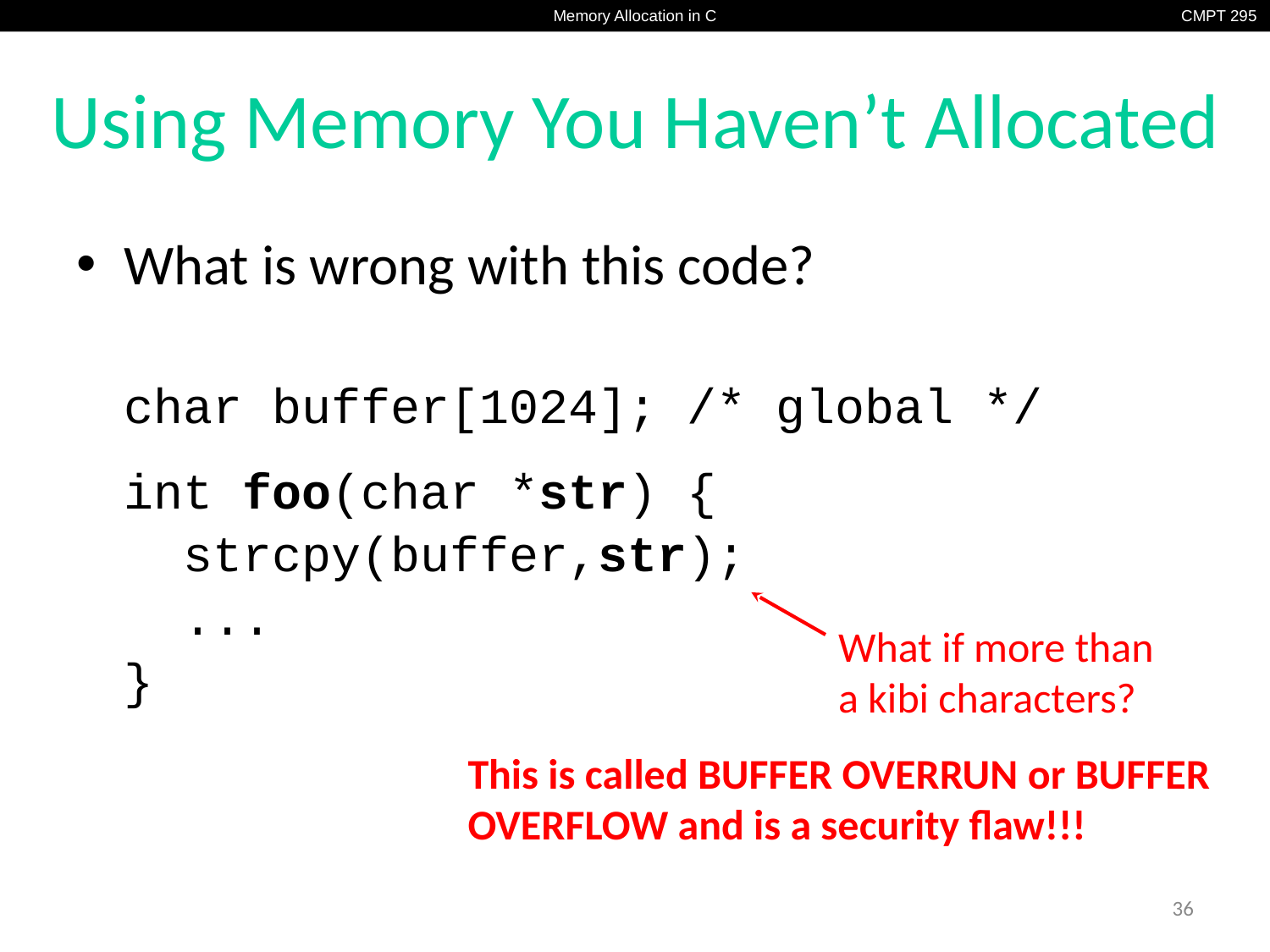

# Using Memory You Haven’t Allocated
What is wrong with this code?

	char buffer[1024]; /* global */
	int foo(char *str) {
	  strcpy(buffer,str);
	  ...
	}
What if more than
a kibi characters?
This is called BUFFER OVERRUN or BUFFER OVERFLOW and is a security flaw!!!

36